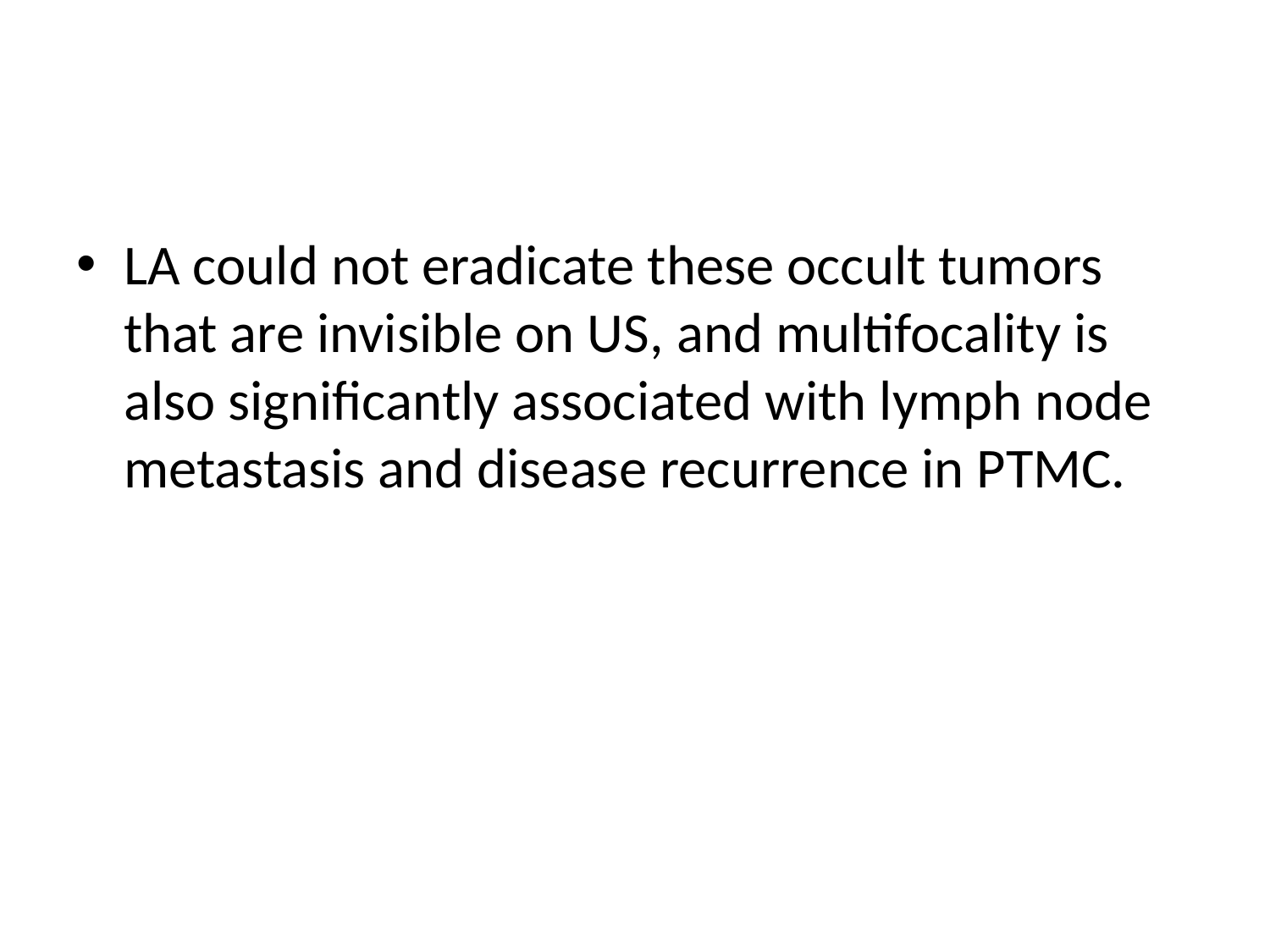

#
LA could not eradicate these occult tumors that are invisible on US, and multifocality is also significantly associated with lymph node metastasis and disease recurrence in PTMC.